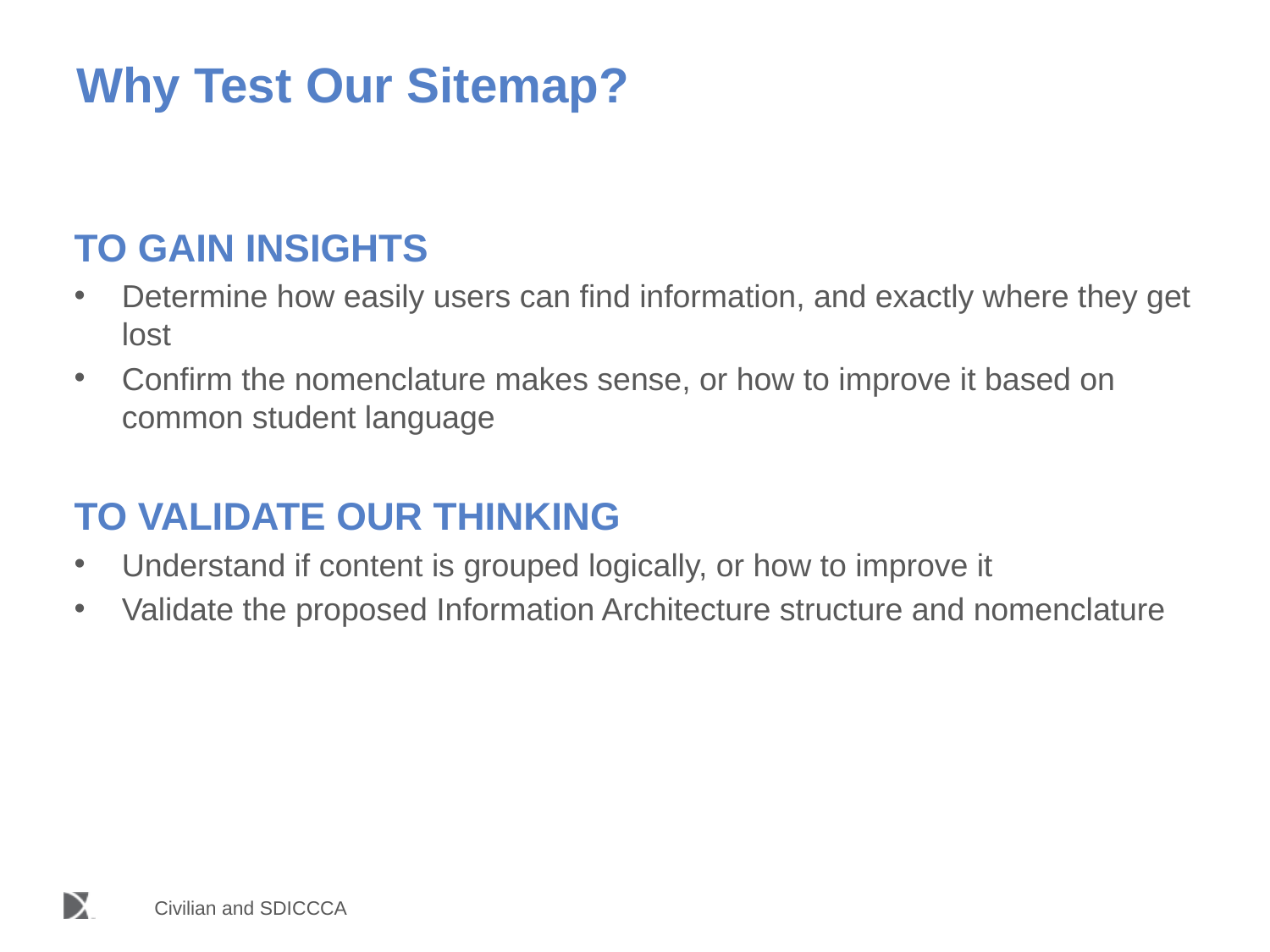

# Why Test Our Sitemap?
TO GAIN INSIGHTS
Determine how easily users can find information, and exactly where they get lost
Confirm the nomenclature makes sense, or how to improve it based on common student language

TO VALIDATE OUR THINKING
Understand if content is grouped logically, or how to improve it
Validate the proposed Information Architecture structure and nomenclature
Civilian and SDICCCA